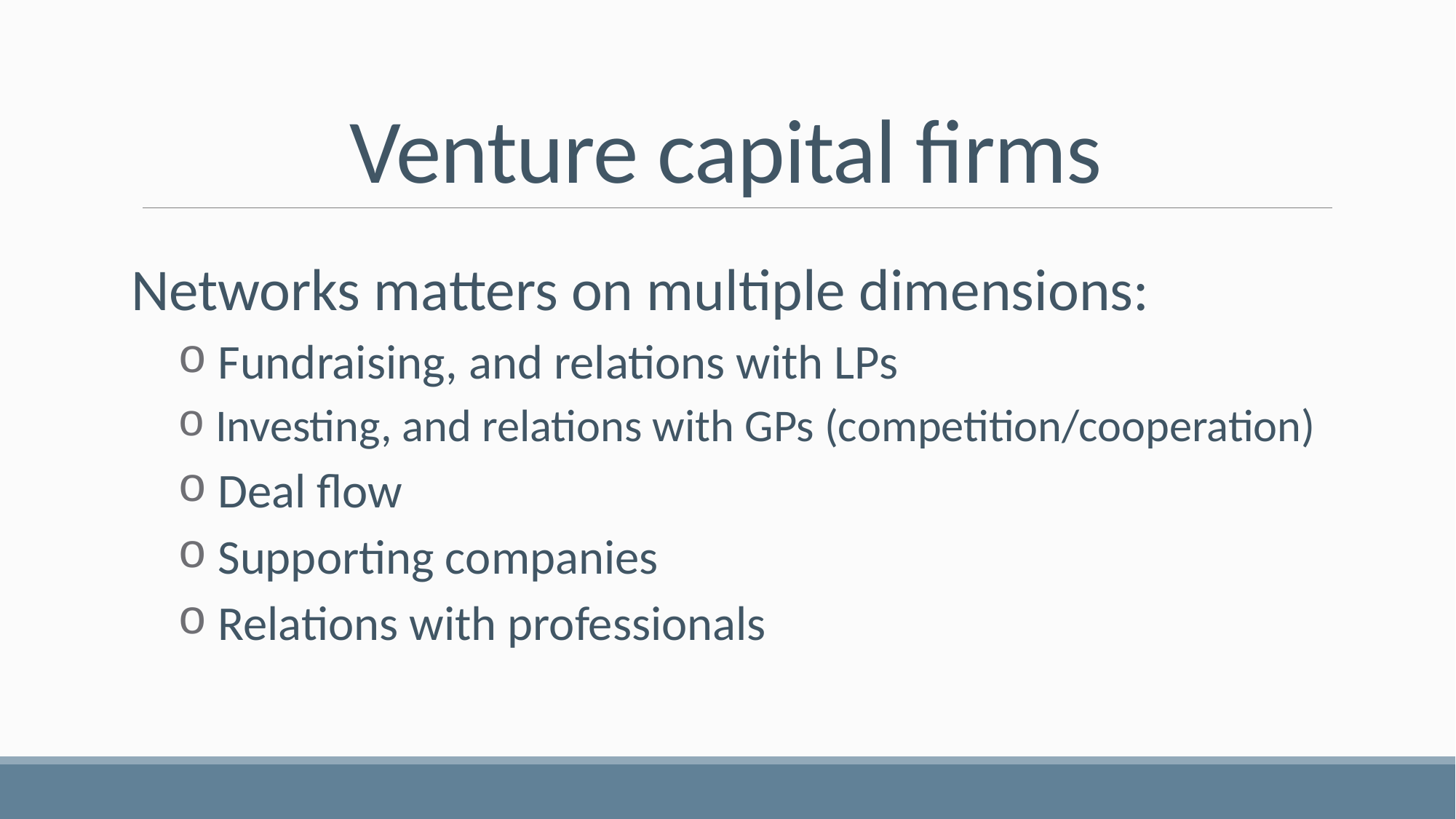

# Venture capital firms
Networks matters on multiple dimensions:
 Fundraising, and relations with LPs
 Investing, and relations with GPs (competition/cooperation)
 Deal flow
 Supporting companies
 Relations with professionals